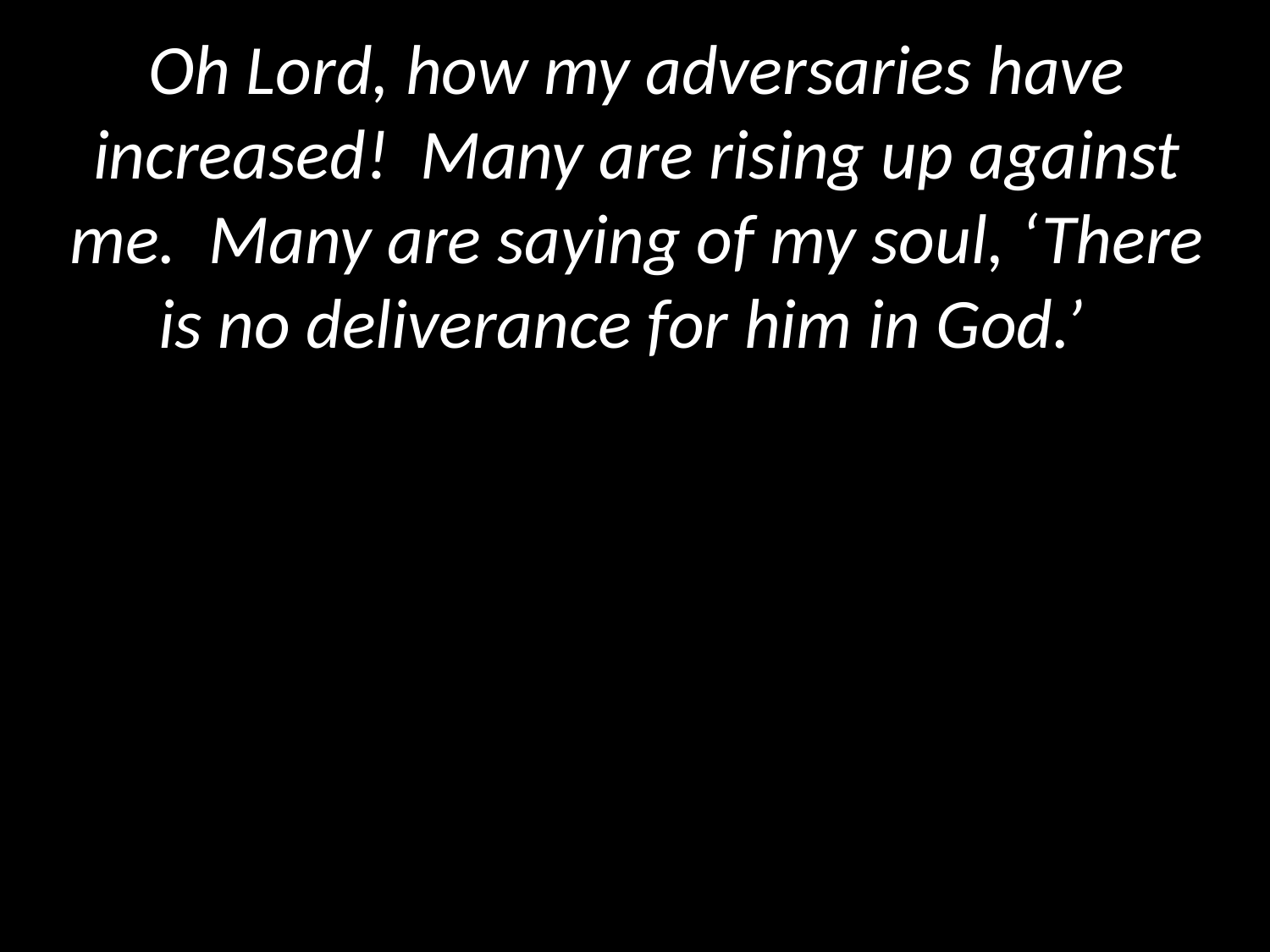

Oh Lord, how my adversaries have increased!  Many are rising up against me.  Many are saying of my soul, ‘There is no deliverance for him in God.’